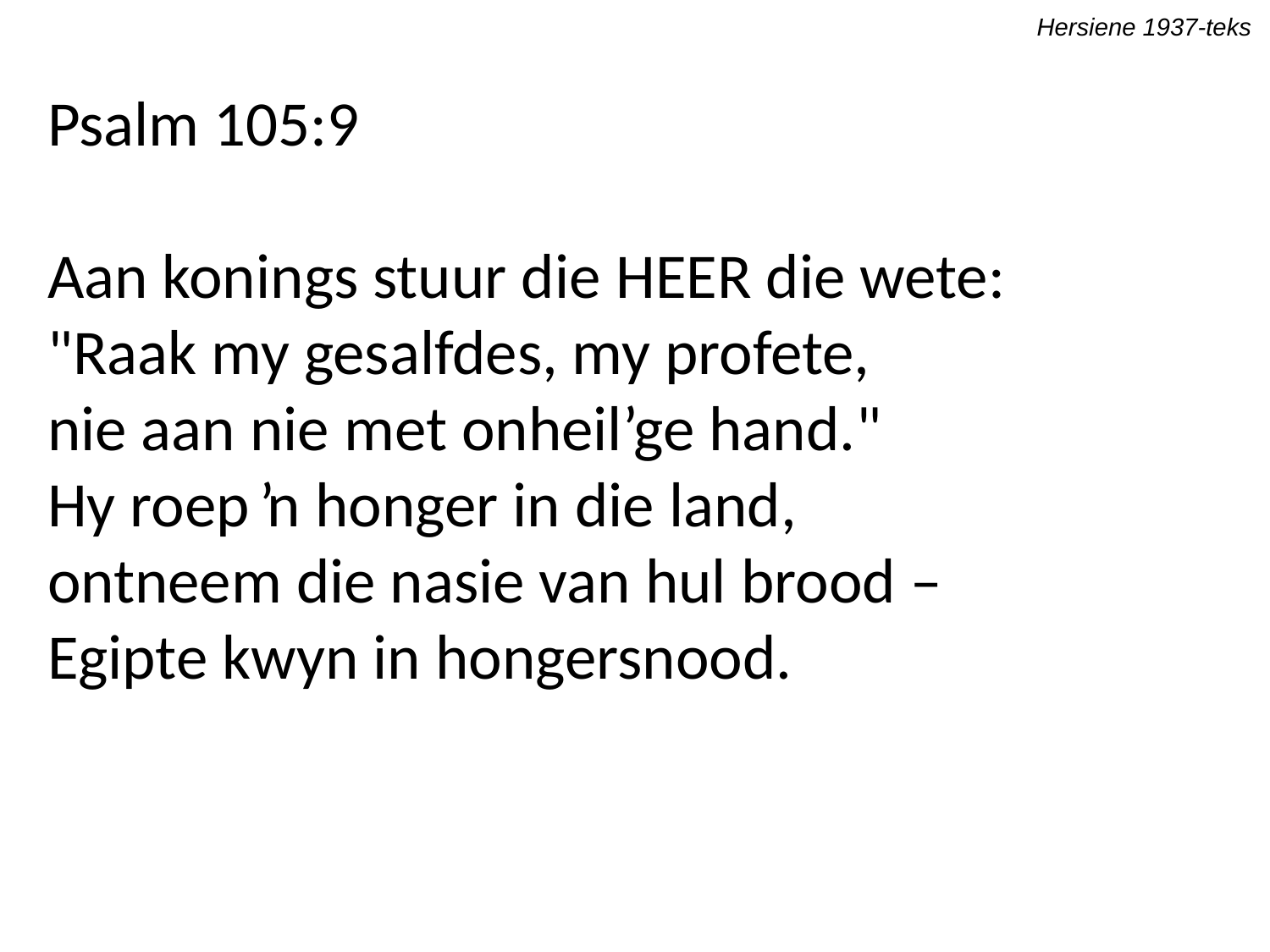

Hersiene 1937-teks
Psalm 105:9

Aan konings stuur die Heer die wete:
"Raak my gesalfdes, my profete,
nie aan nie met onheil’ge hand."
Hy roep ŉ honger in die land,
ontneem die nasie van hul brood –
Egipte kwyn in hongersnood.